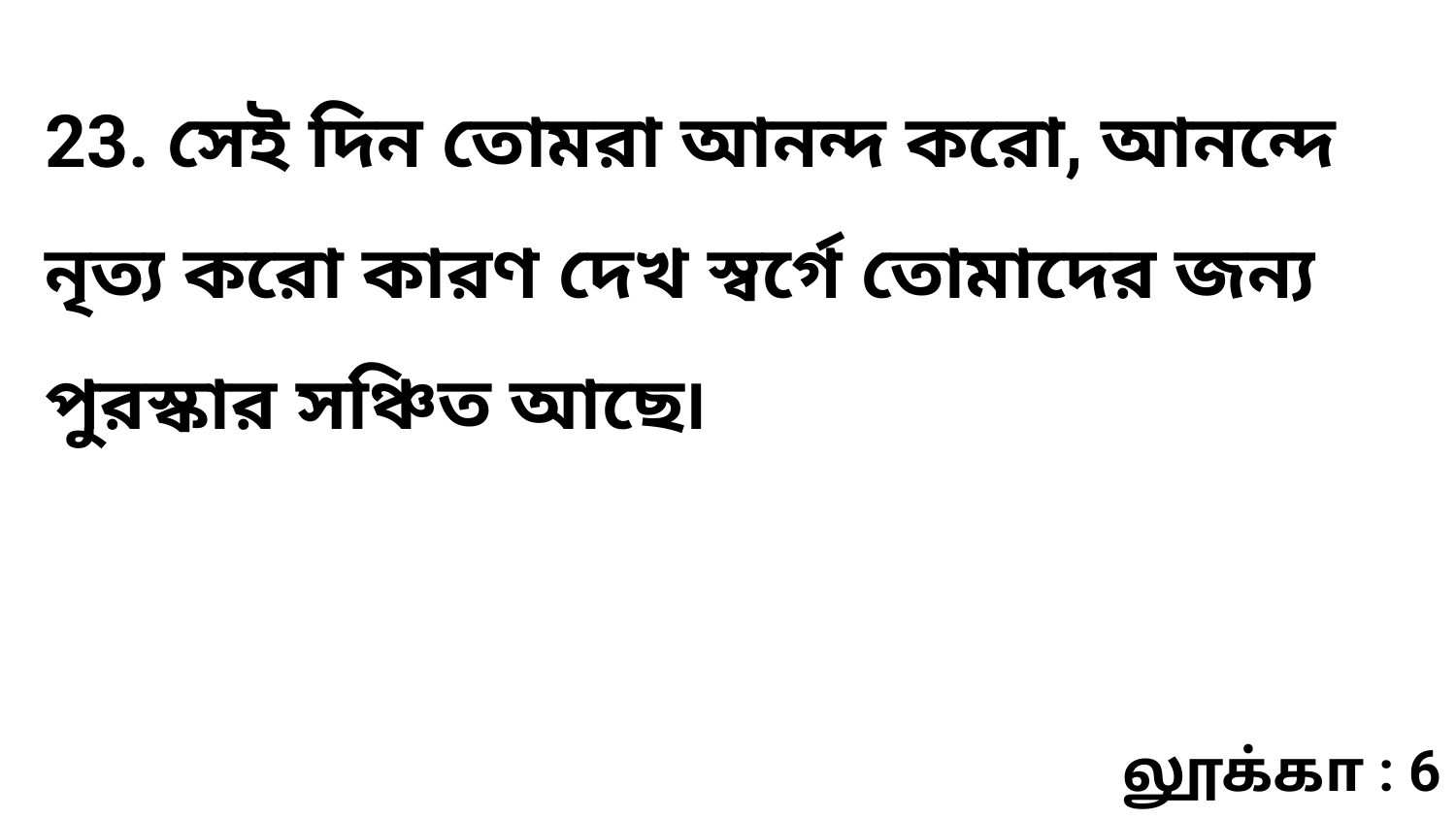

23. সেই দিন তোমরা আনন্দ করো, আনন্দে নৃত্য করো কারণ দেখ স্বর্গে তোমাদের জন্য পুরস্কার সঞ্চিত আছে৷
லூக்கா : 6